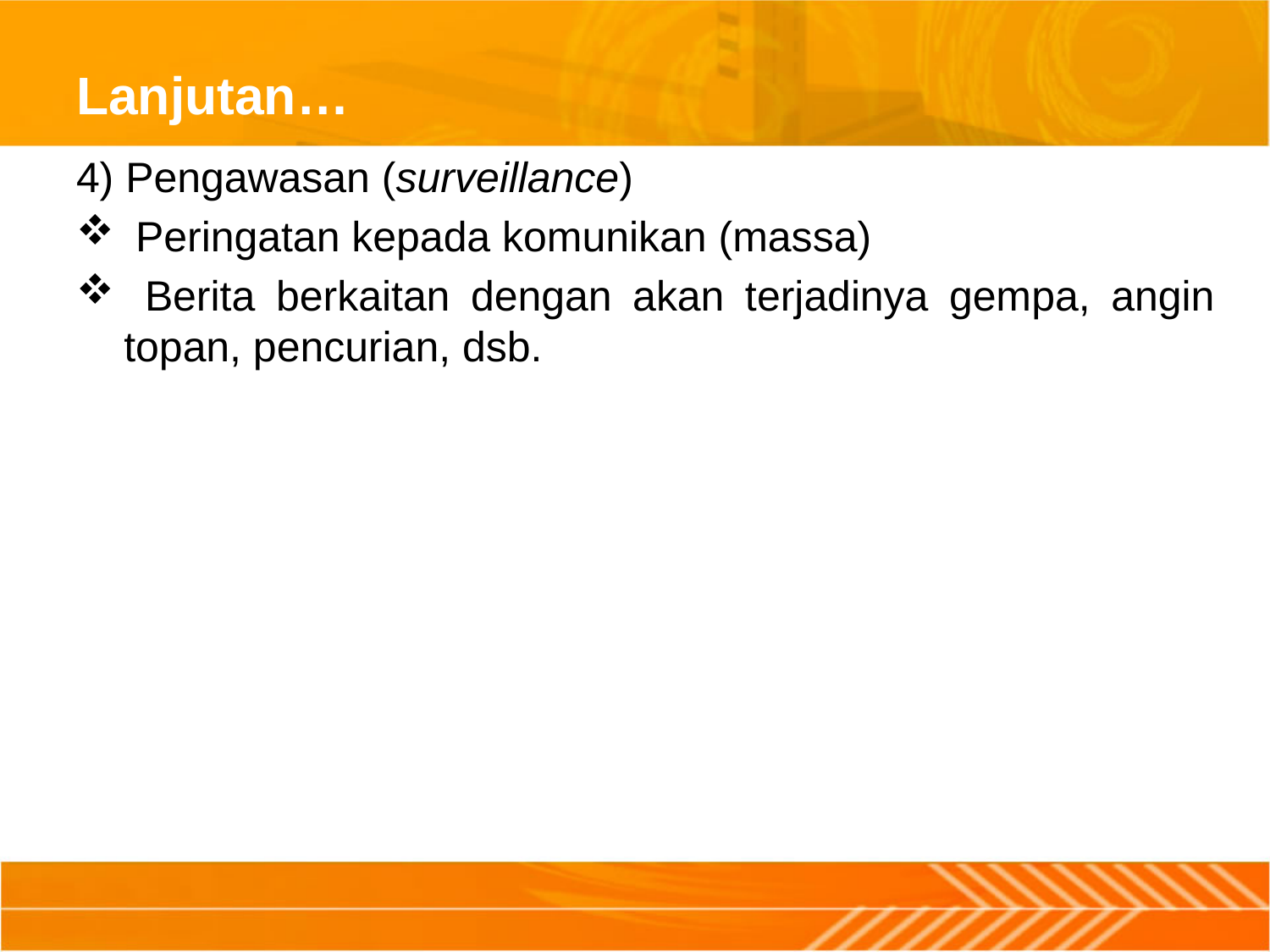

# Lanjutan…
4) Pengawasan (surveillance)
 Peringatan kepada komunikan (massa)
 Berita berkaitan dengan akan terjadinya gempa, angin topan, pencurian, dsb.